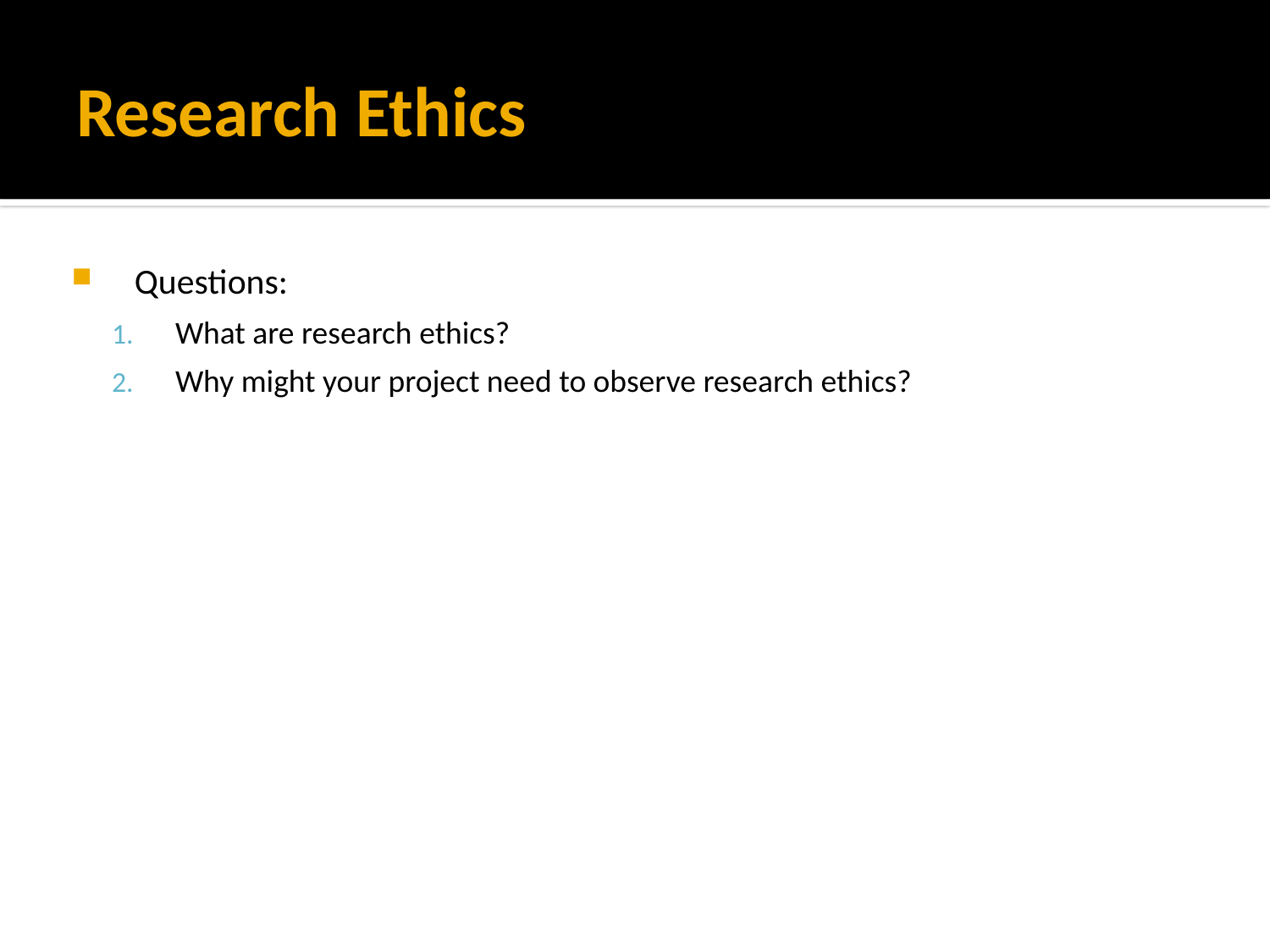

# Research Ethics
Questions:
What are research ethics?
Why might your project need to observe research ethics?